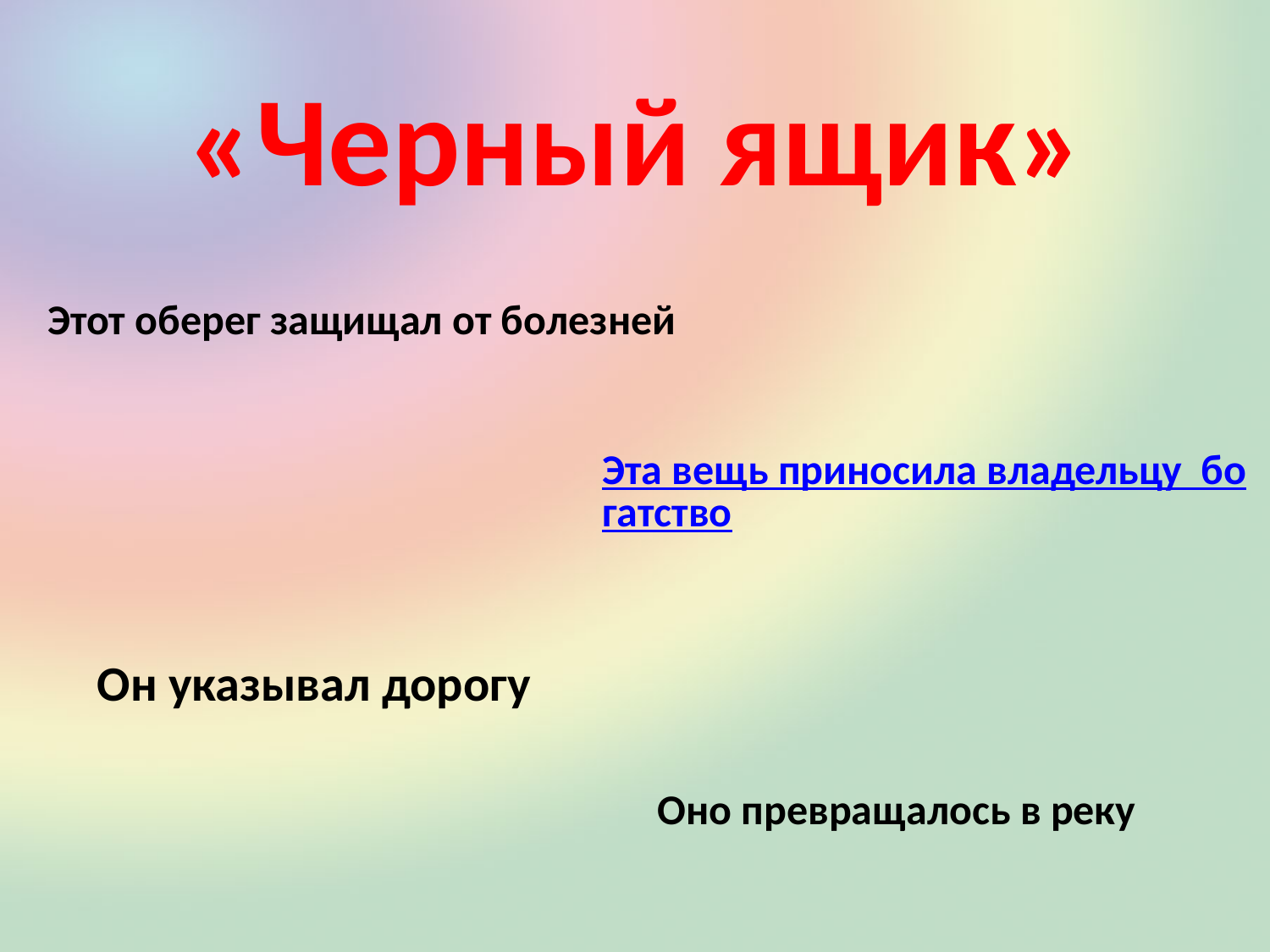

# «Черный ящик»
Этот оберег защищал от болезней
Эта вещь приносила владельцу  богатство
Он указывал дорогу
Оно превращалось в реку